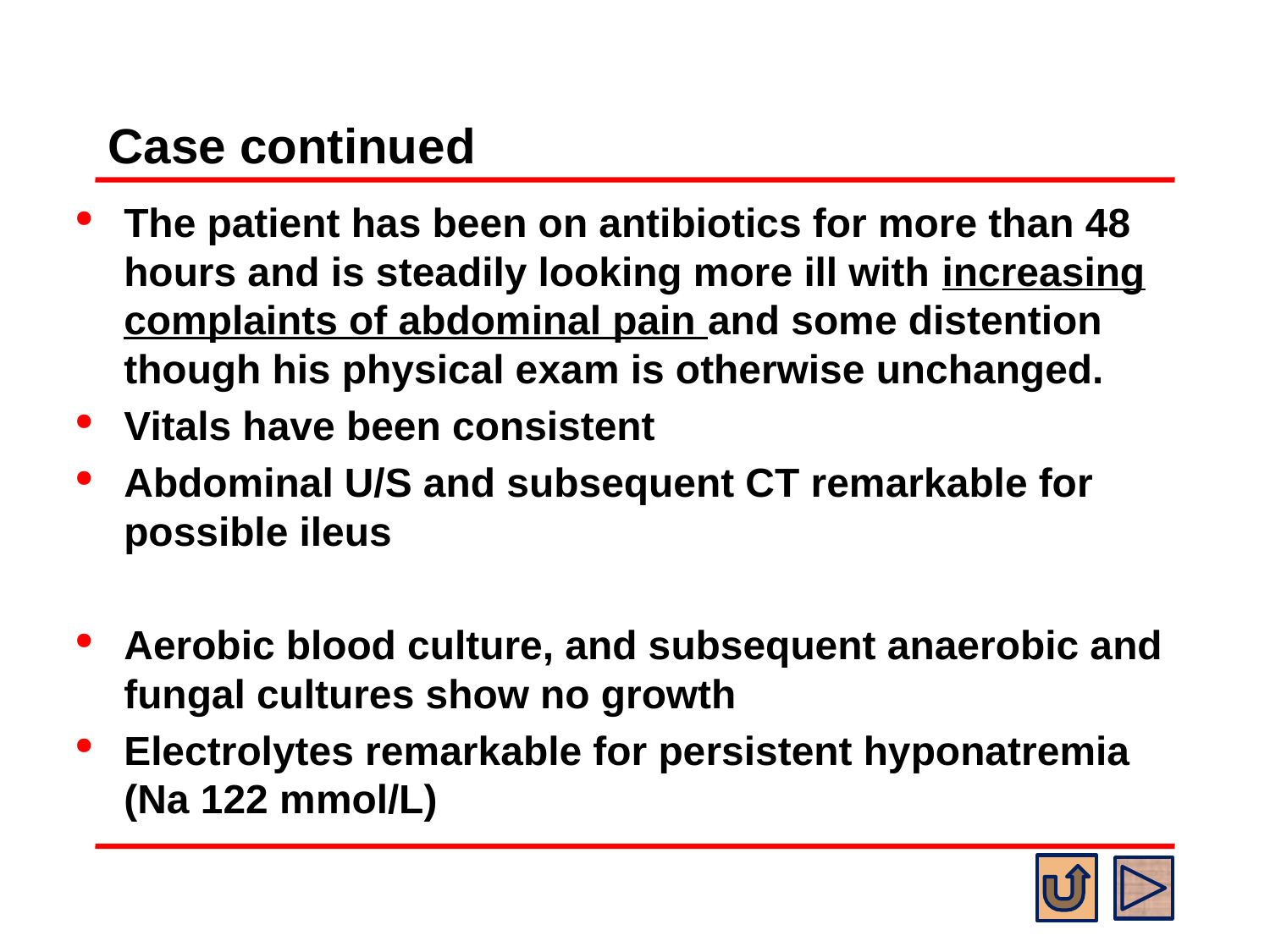

# Case continued
The patient has been on antibiotics for more than 48 hours and is steadily looking more ill with increasing complaints of abdominal pain and some distention though his physical exam is otherwise unchanged.
Vitals have been consistent
Abdominal U/S and subsequent CT remarkable for possible ileus

Aerobic blood culture, and subsequent anaerobic and fungal cultures show no growth
Electrolytes remarkable for persistent hyponatremia (Na 122 mmol/L)